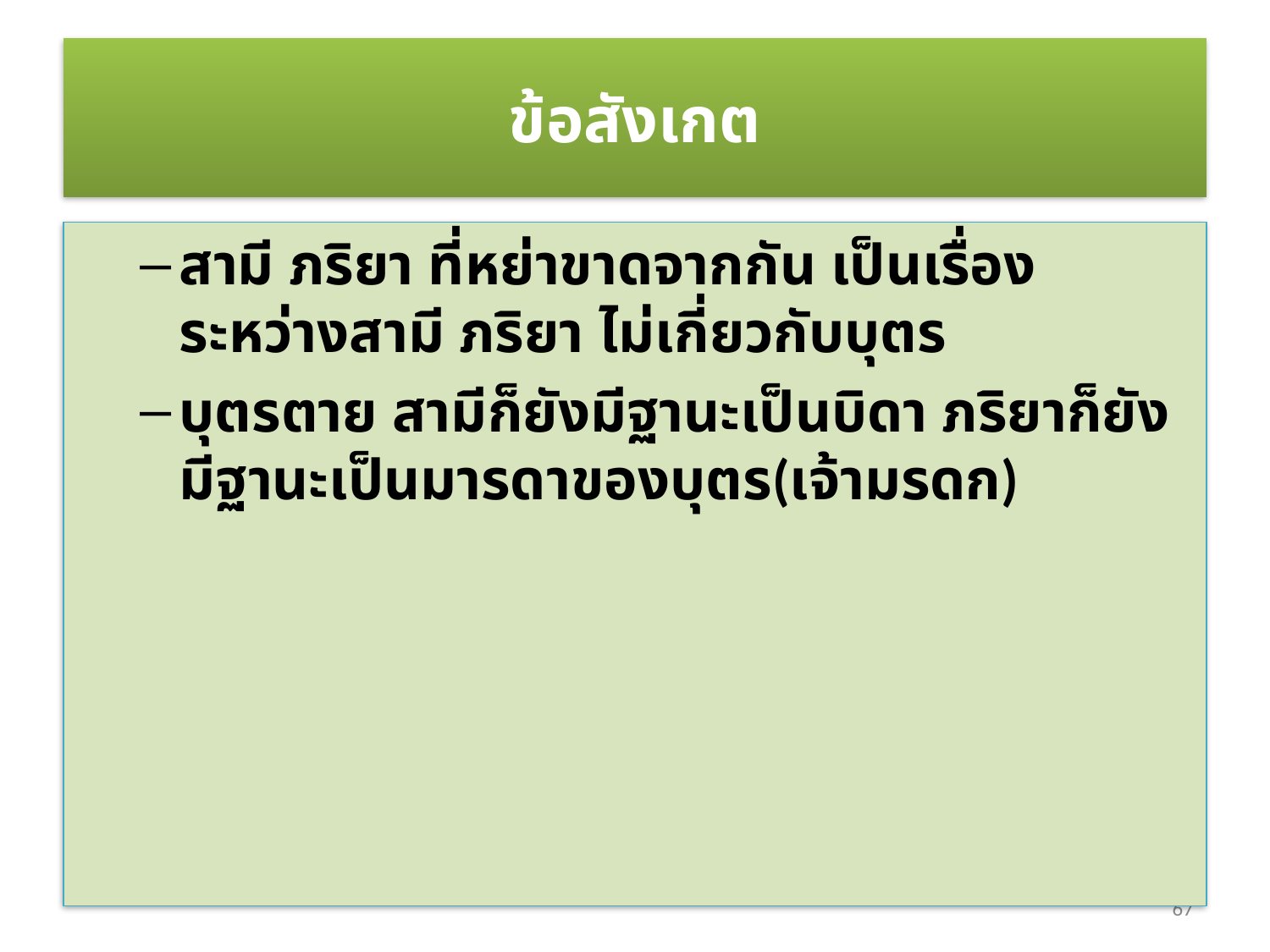

# ข้อสังเกต
สามี ภริยา ที่หย่าขาดจากกัน เป็นเรื่องระหว่างสามี ภริยา ไม่เกี่ยวกับบุตร
บุตรตาย สามีก็ยังมีฐานะเป็นบิดา ภริยาก็ยังมีฐานะเป็นมารดาของบุตร(เจ้ามรดก)
67